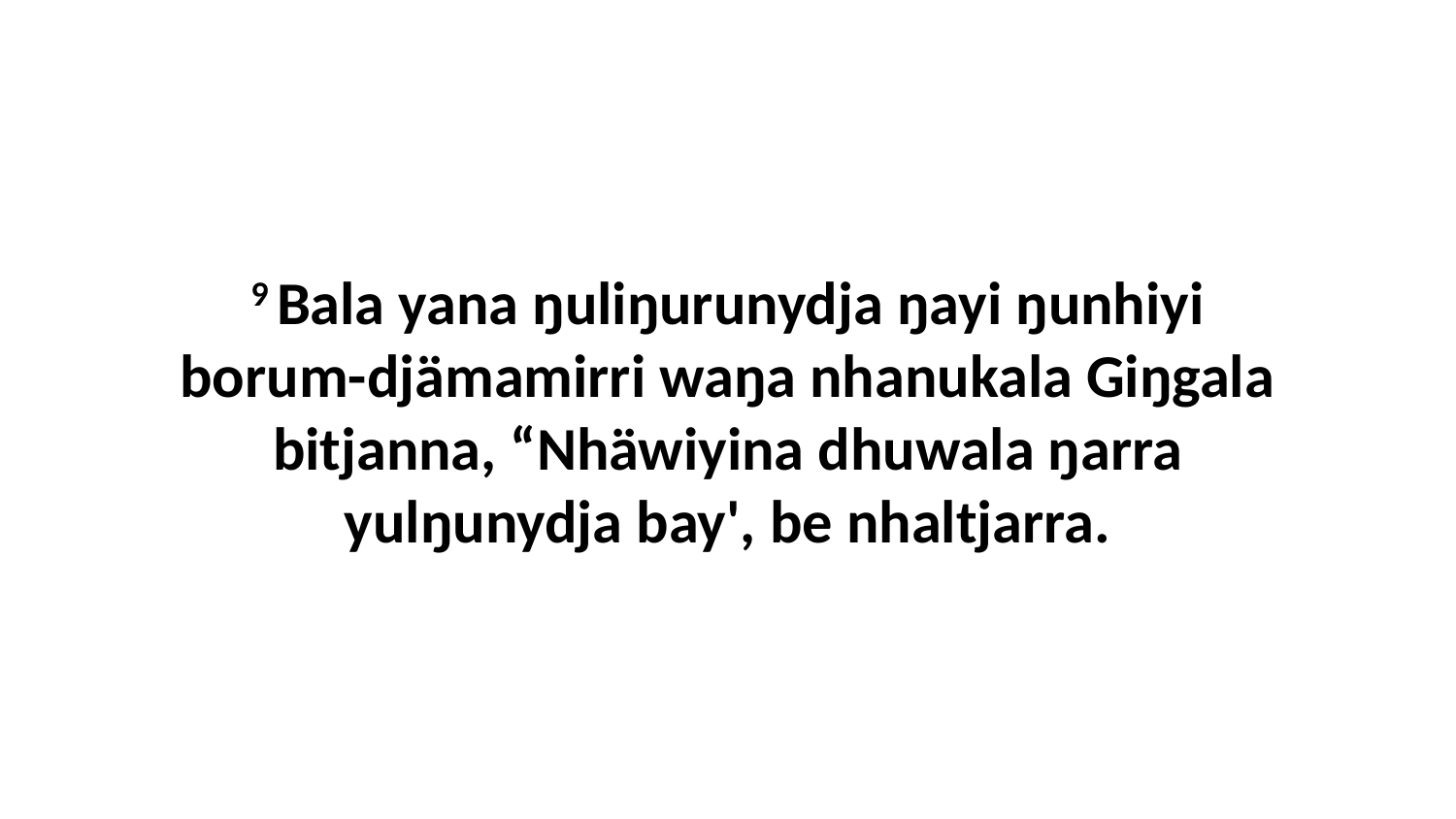

9 Bala yana ŋuliŋurunydja ŋayi ŋunhiyi borum-djämamirri waŋa nhanukala Giŋgala bitjanna, “Nhäwiyina dhuwala ŋarra yulŋunydja bay', be nhaltjarra.